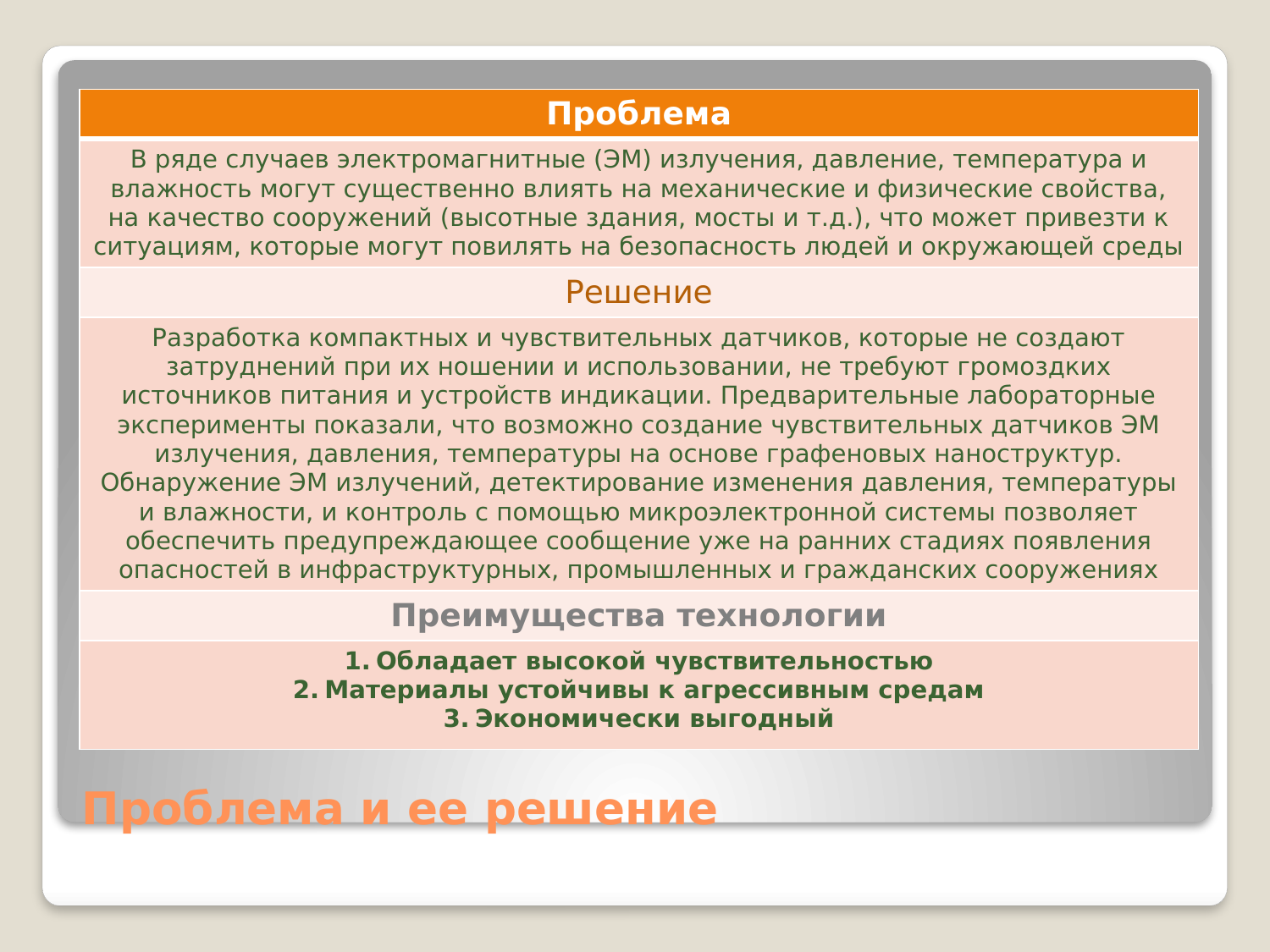

| Проблема |
| --- |
| В ряде случаев электромагнитные (ЭМ) излучения, давление, температура и влажность могут существенно влиять на механические и физические свойства, на качество сооружений (высотные здания, мосты и т.д.), что может привезти к ситуациям, которые могут повилять на безопасность людей и окружающей среды |
| Решение |
| Разработка компактных и чувствительных датчиков, которые не создают затруднений при их ношении и использовании, не требуют громоздких источников питания и устройств индикации. Предварительные лабораторные эксперименты показали, что возможно создание чувствительных датчиков ЭМ излучения, давления, температуры на основе графеновых наноструктур. Обнаружение ЭМ излучений, детектирование изменения давления, температуры и влажности, и контроль с помощью микроэлектронной системы позволяет обеспечить предупреждающее сообщение уже на ранних стадиях появления опасностей в инфраструктурных, промышленных и гражданских сооружениях |
| Преимущества технологии |
| Обладает высокой чувствительностью Материалы устойчивы к агрессивным средам Экономически выгодный |
# Проблема и ее решение